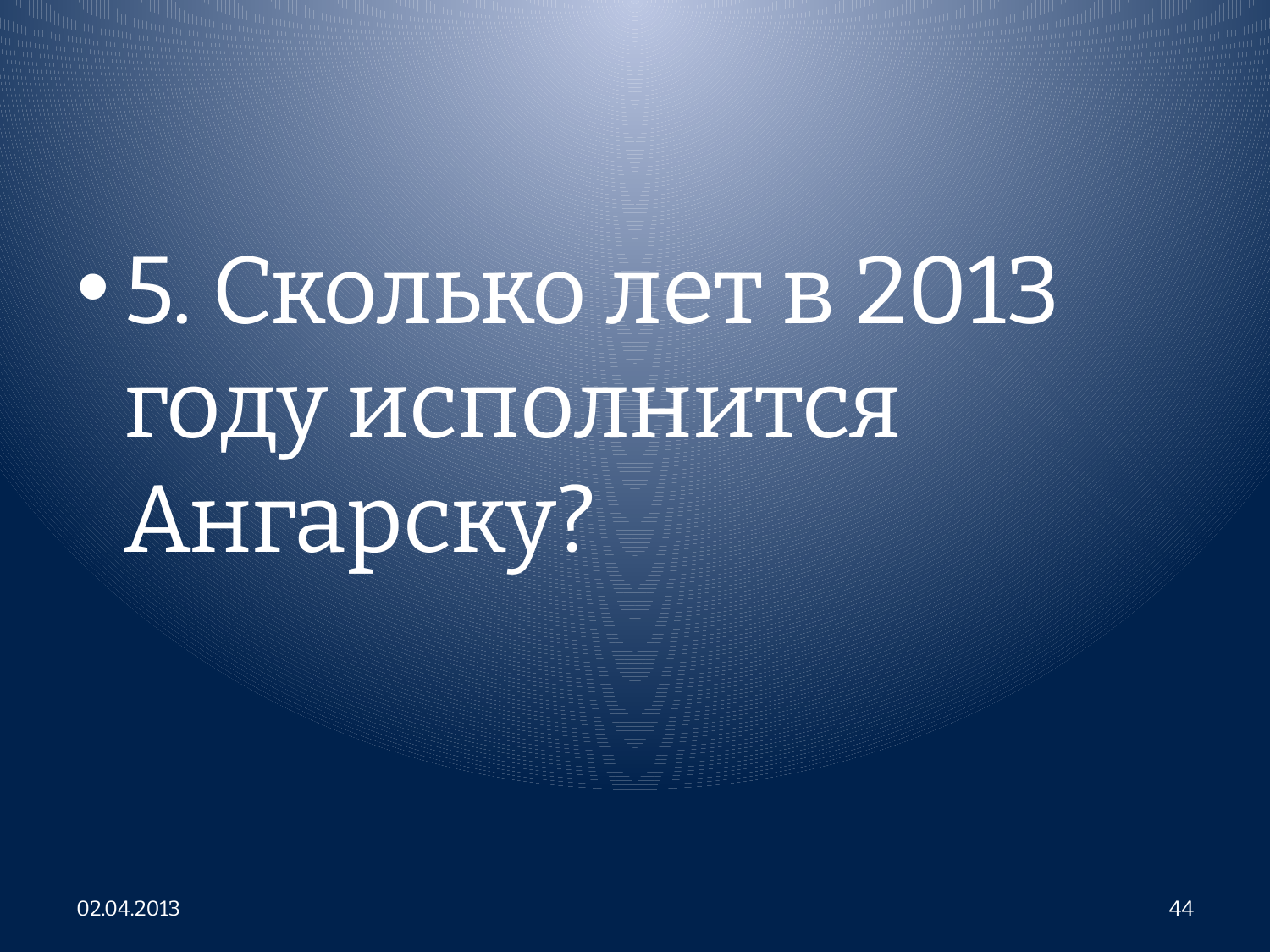

#
5. Сколько лет в 2013 году исполнится Ангарску?
02.04.2013
44